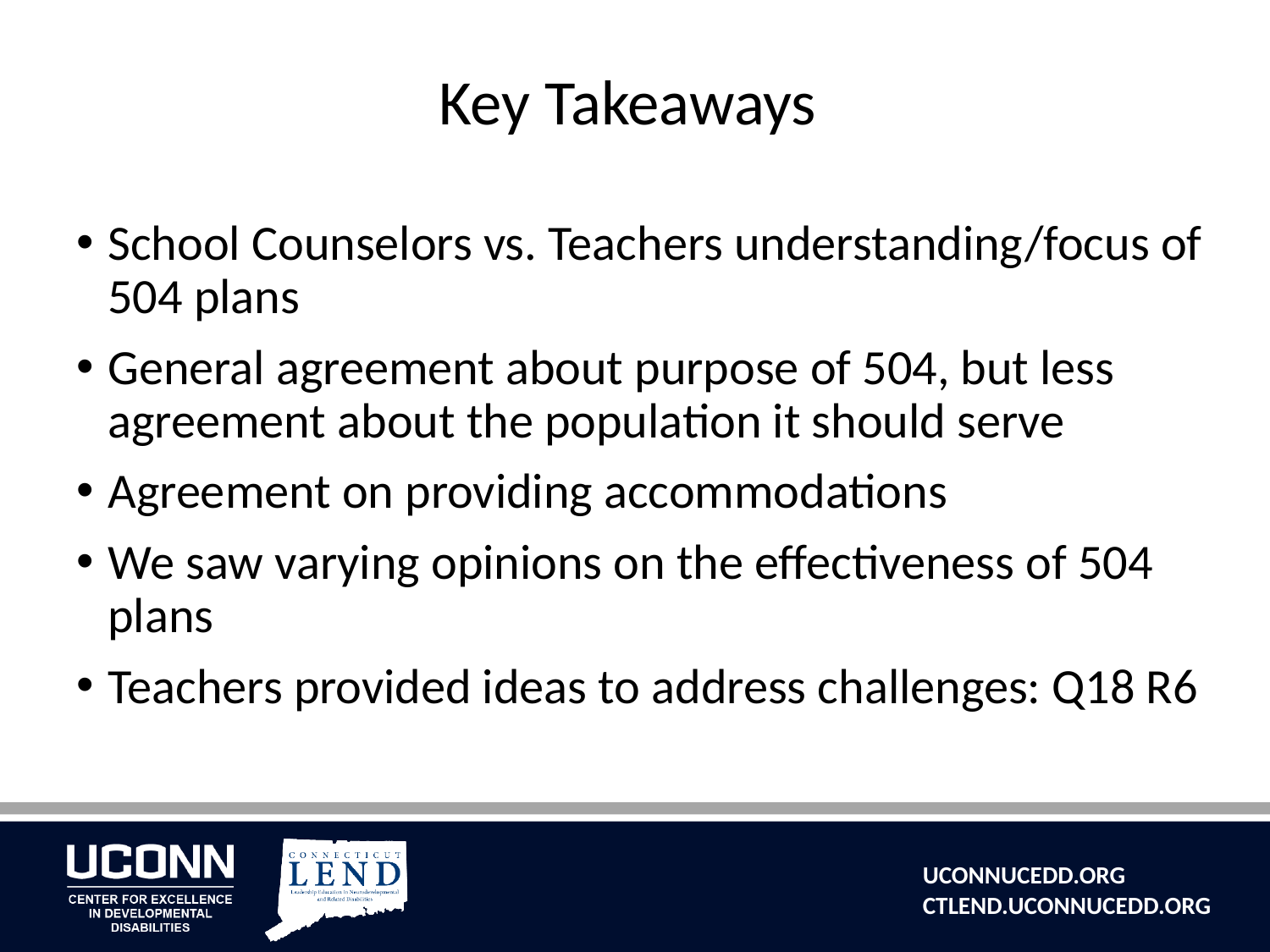

# Key Takeaways
School Counselors vs. Teachers understanding/focus of 504 plans
General agreement about purpose of 504, but less agreement about the population it should serve
Agreement on providing accommodations
We saw varying opinions on the effectiveness of 504 plans
Teachers provided ideas to address challenges: Q18 R6